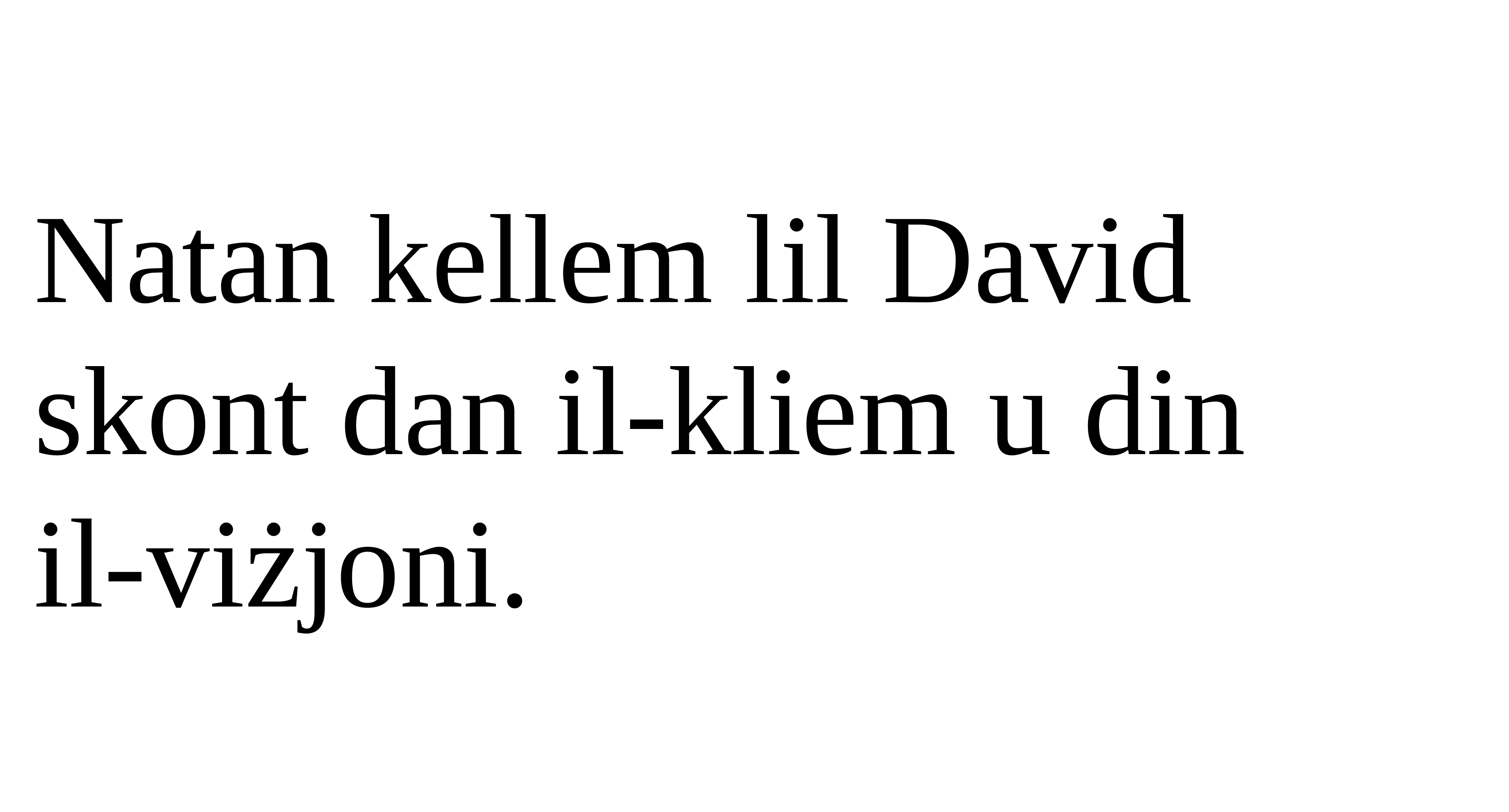

Natan kellem lil David skont dan il-kliem u din
il-viżjoni.